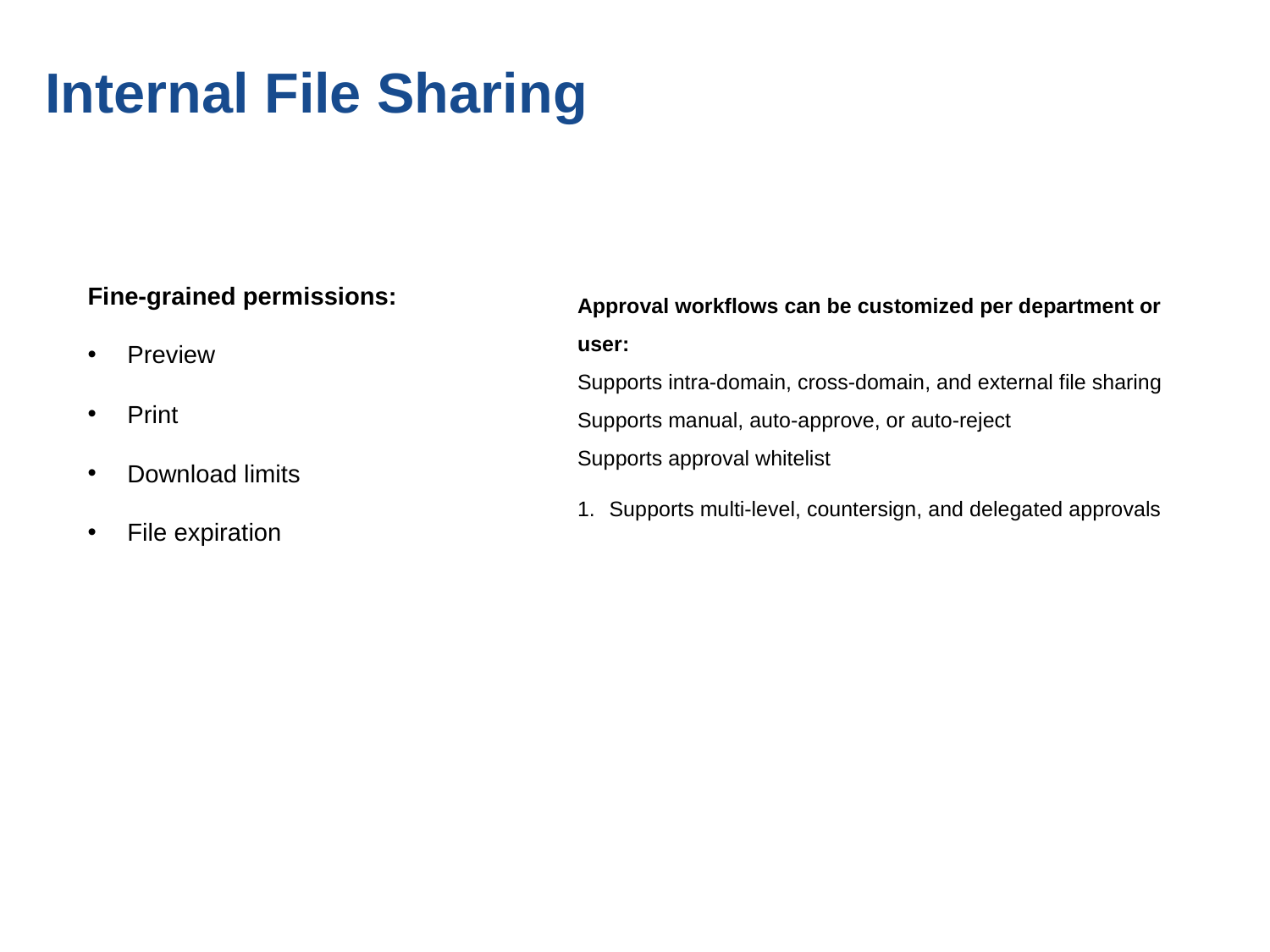

Internal File Sharing
Fine-grained permissions:
Preview
Print
Download limits
File expiration

Approval workflows can be customized per department or user:
Supports intra-domain, cross-domain, and external file sharing
Supports manual, auto-approve, or auto-reject
Supports approval whitelist
Supports multi-level, countersign, and delegated approvals